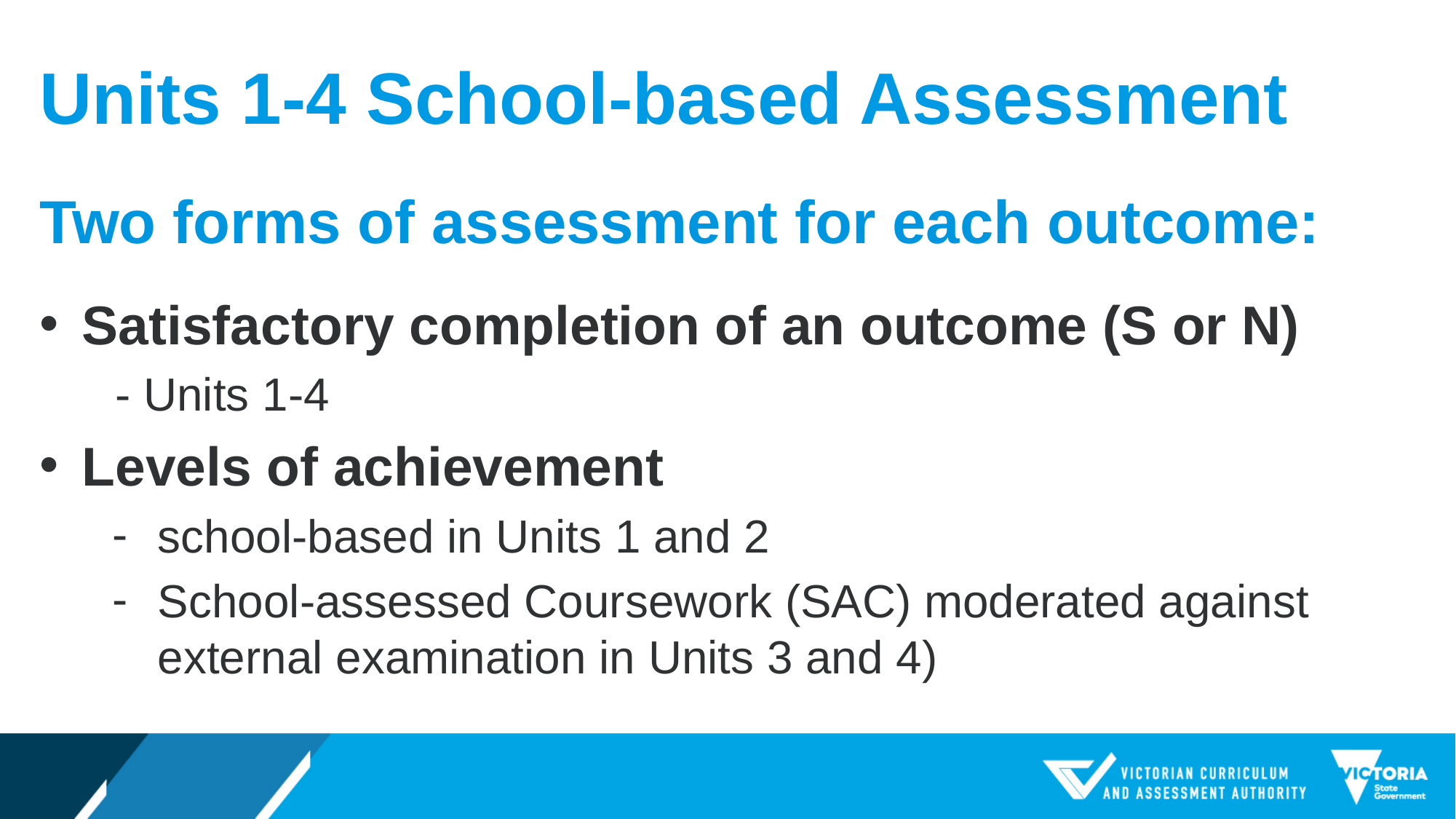

# Units 1-4 School-based Assessment
Two forms of assessment for each outcome:

Satisfactory completion of an outcome (S or N)
- Units 1-4
Levels of achievement
school-based in Units 1 and 2
School-assessed Coursework (SAC) moderated against external examination in Units 3 and 4)